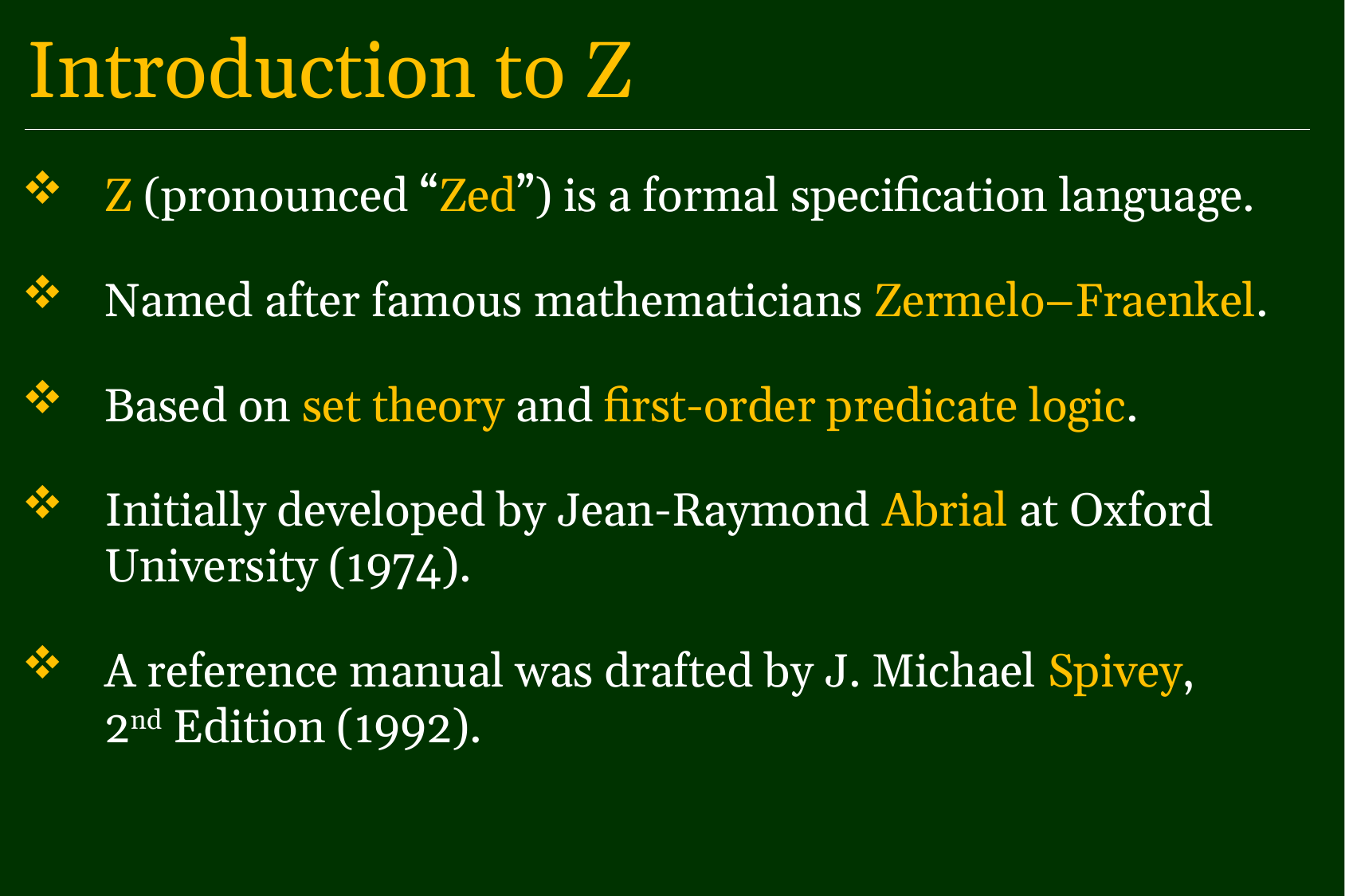

Introduction to Z

Z (pronounced “Zed”) is a formal specification language.
Named after famous mathematicians Zermelo–Fraenkel.
Based on set theory and first-order predicate logic.
Initially developed by Jean-Raymond Abrial at Oxford University (1974).
A reference manual was drafted by J. Michael Spivey,
2nd Edition (1992).

2